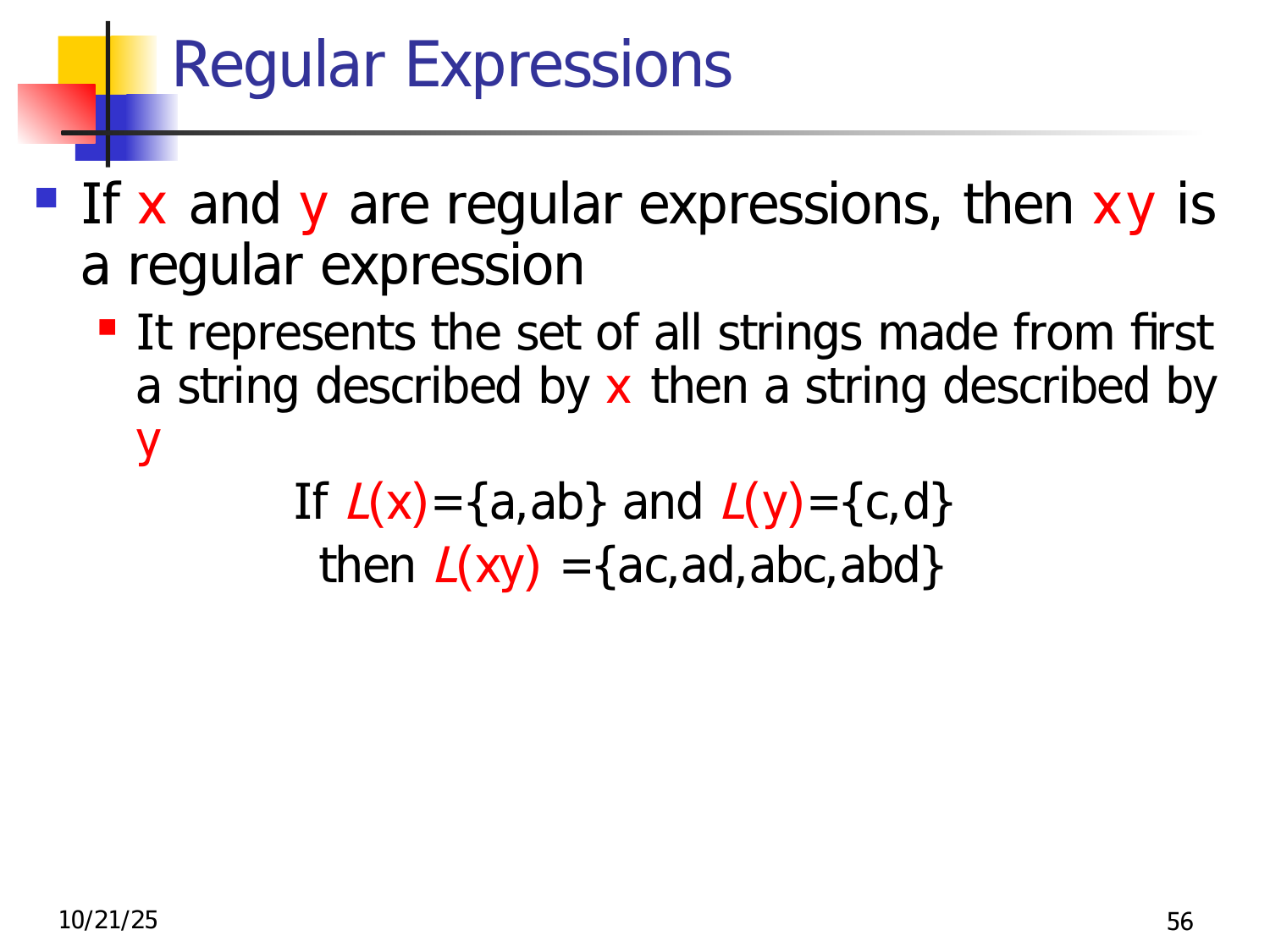

# Regular Expressions
If x and y are regular expressions, then xy is a regular expression
It represents the set of all strings made from first a string described by x then a string described by y
If L(x)={a,ab} and L(y)={c,d}
then L(xy) ={ac,ad,abc,abd}
10/21/25
56